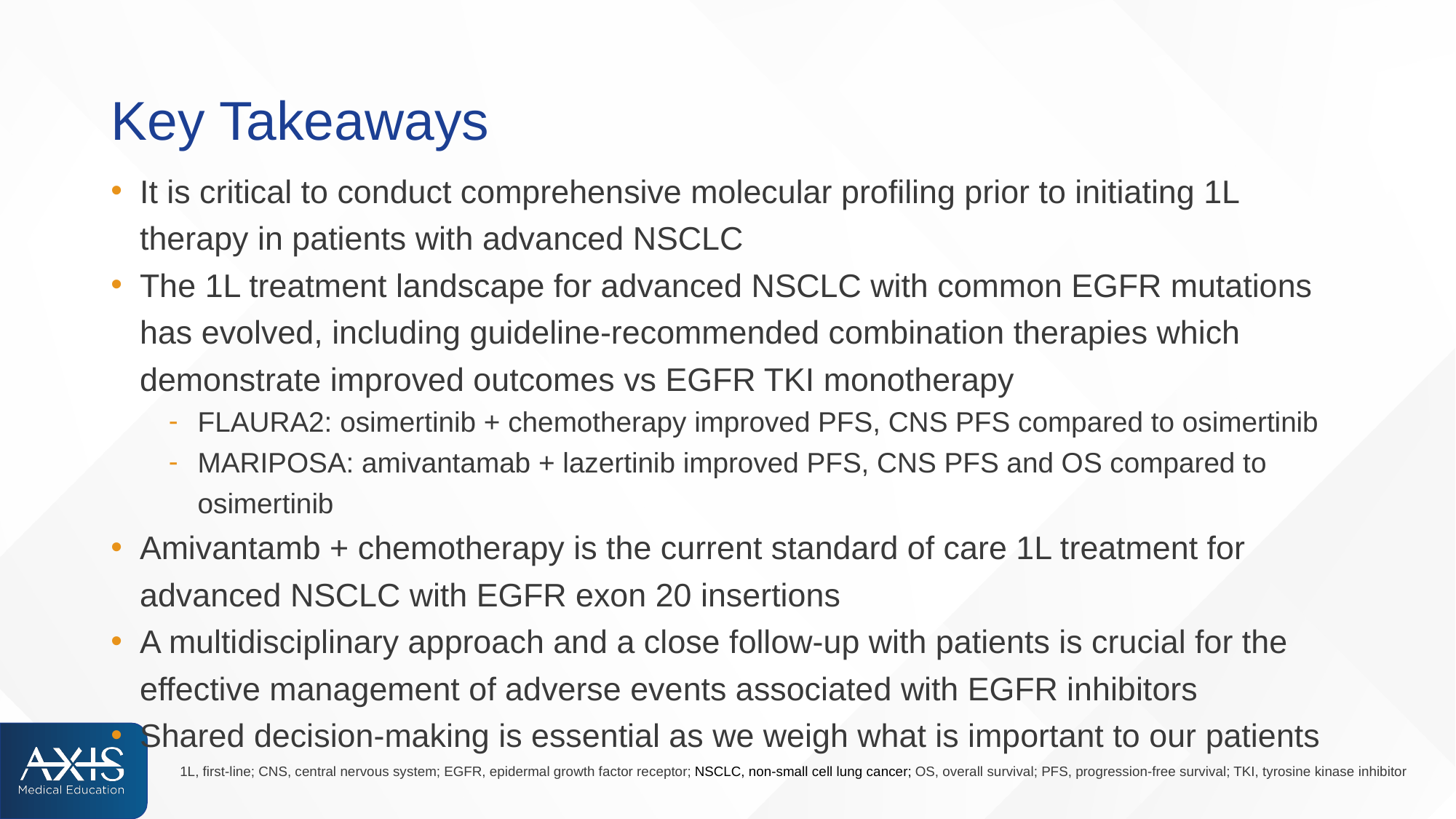

# Key Takeaways
It is critical to conduct comprehensive molecular profiling prior to initiating 1L therapy in patients with advanced NSCLC
The 1L treatment landscape for advanced NSCLC with common EGFR mutations has evolved, including guideline-recommended combination therapies which demonstrate improved outcomes vs EGFR TKI monotherapy
FLAURA2: osimertinib + chemotherapy improved PFS, CNS PFS compared to osimertinib
MARIPOSA: amivantamab + lazertinib improved PFS, CNS PFS and OS compared to osimertinib
Amivantamb + chemotherapy is the current standard of care 1L treatment for advanced NSCLC with EGFR exon 20 insertions
A multidisciplinary approach and a close follow-up with patients is crucial for the effective management of adverse events associated with EGFR inhibitors
Shared decision-making is essential as we weigh what is important to our patients
1L, first-line; CNS, central nervous system; EGFR, epidermal growth factor receptor; NSCLC, non-small cell lung cancer; OS, overall survival; PFS, progression-free survival; TKI, tyrosine kinase inhibitor